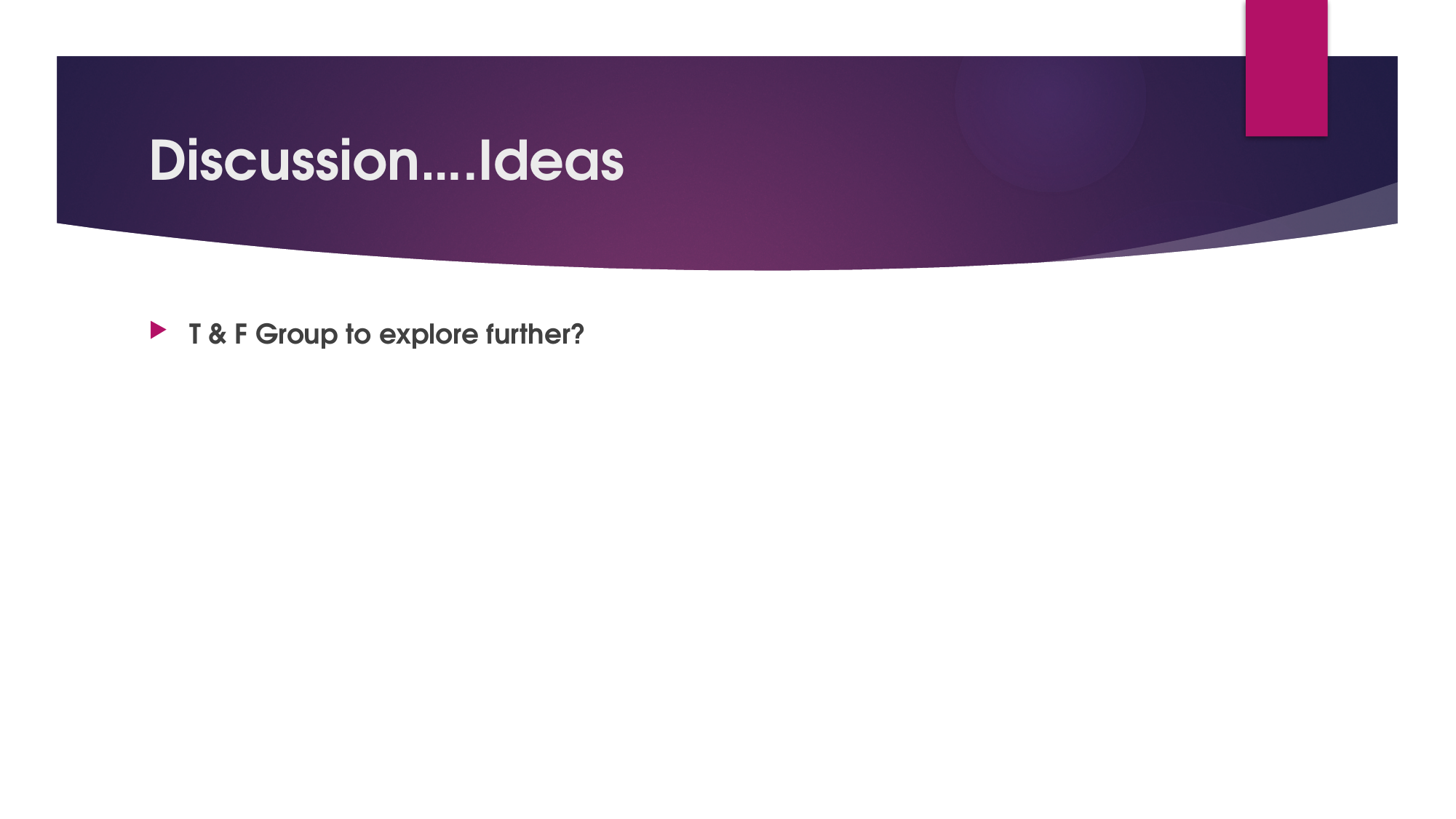

# Discussion….Ideas
T & F Group to explore further?